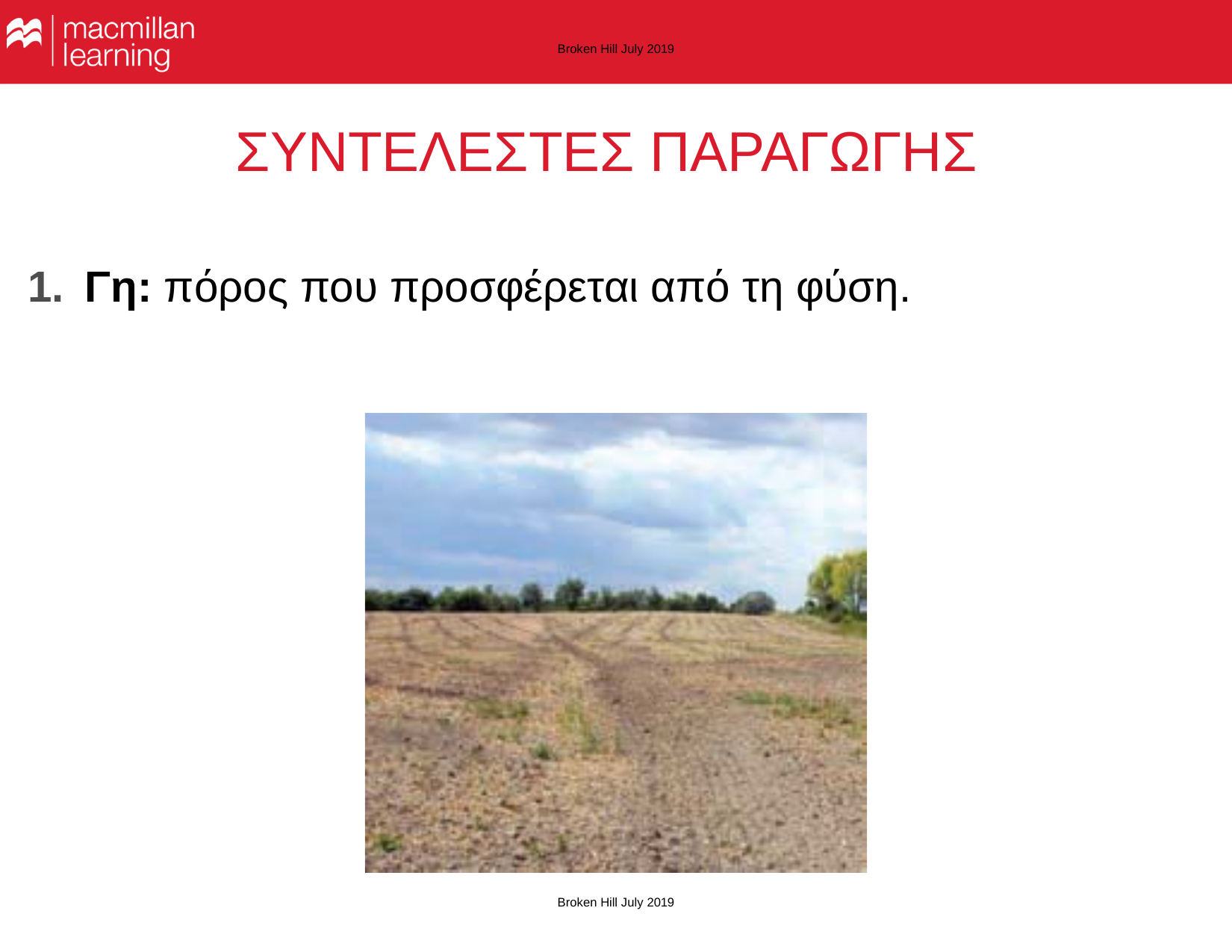

Broken Hill July 2019
ΣΥΝΤΕΛΕΣΤΕΣ ΠΑΡΑΓΩΓΗΣ
1.	Γη: πόρος που προσφέρεται από τη φύση.

Broken Hill July 2019